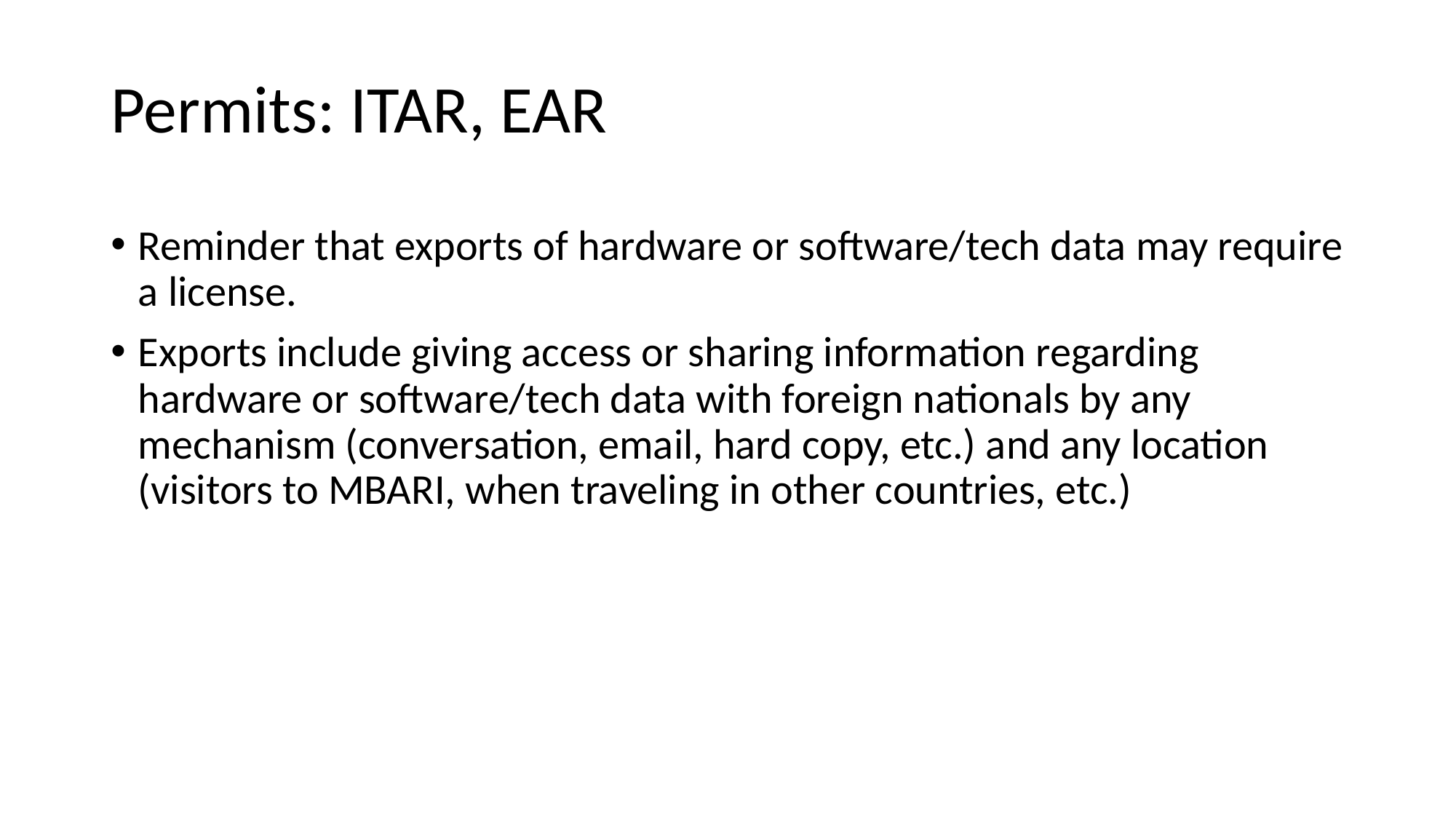

# Permits: ITAR, EAR
Reminder that exports of hardware or software/tech data may require a license.
Exports include giving access or sharing information regarding hardware or software/tech data with foreign nationals by any mechanism (conversation, email, hard copy, etc.) and any location (visitors to MBARI, when traveling in other countries, etc.)